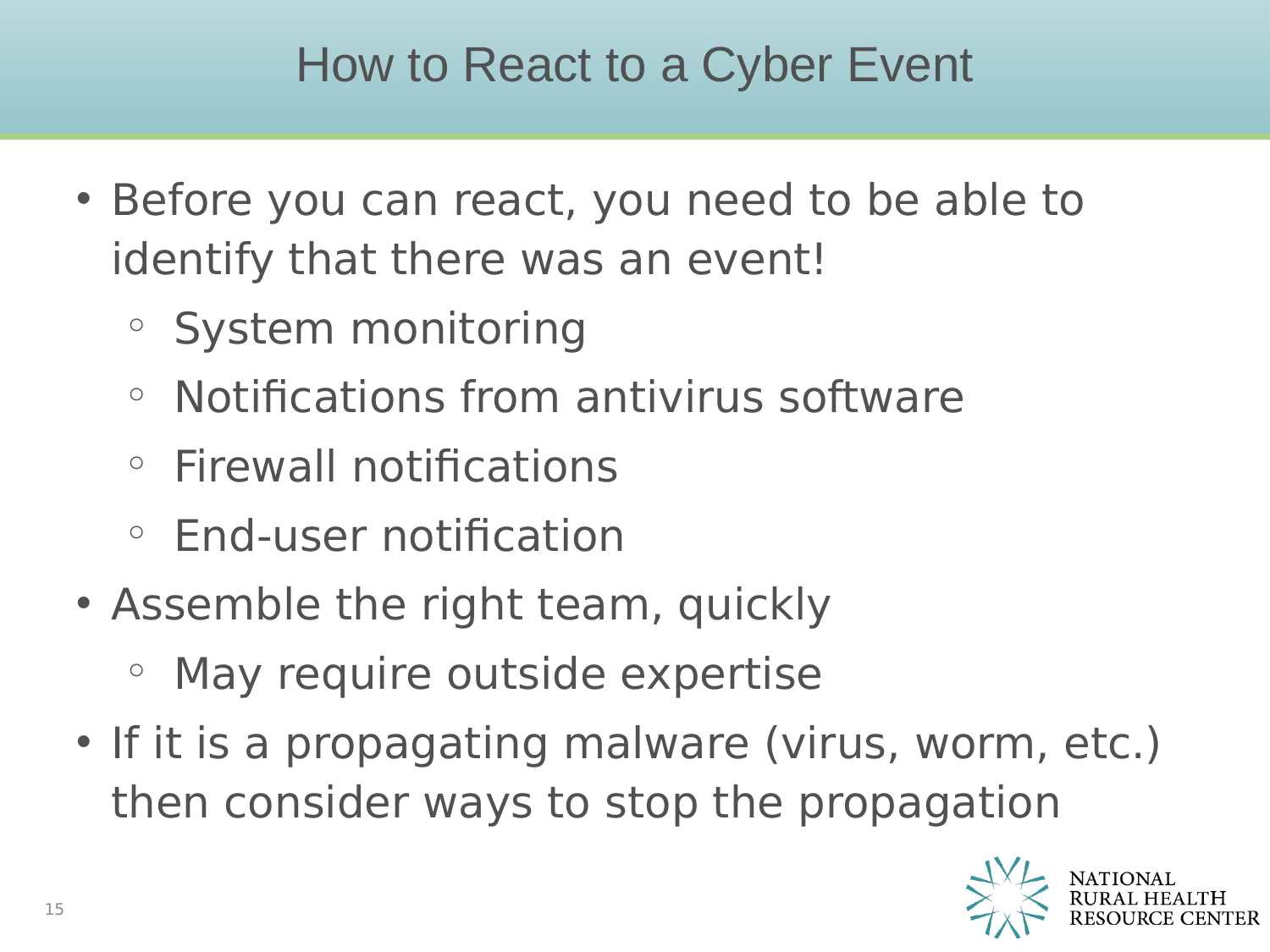

# How to React to a Cyber Event
Before you can react, you need to be able to identify that there was an event!
System monitoring
Notifications from antivirus software
Firewall notifications
End-user notification
Assemble the right team, quickly
May require outside expertise
If it is a propagating malware (virus, worm, etc.) then consider ways to stop the propagation

15